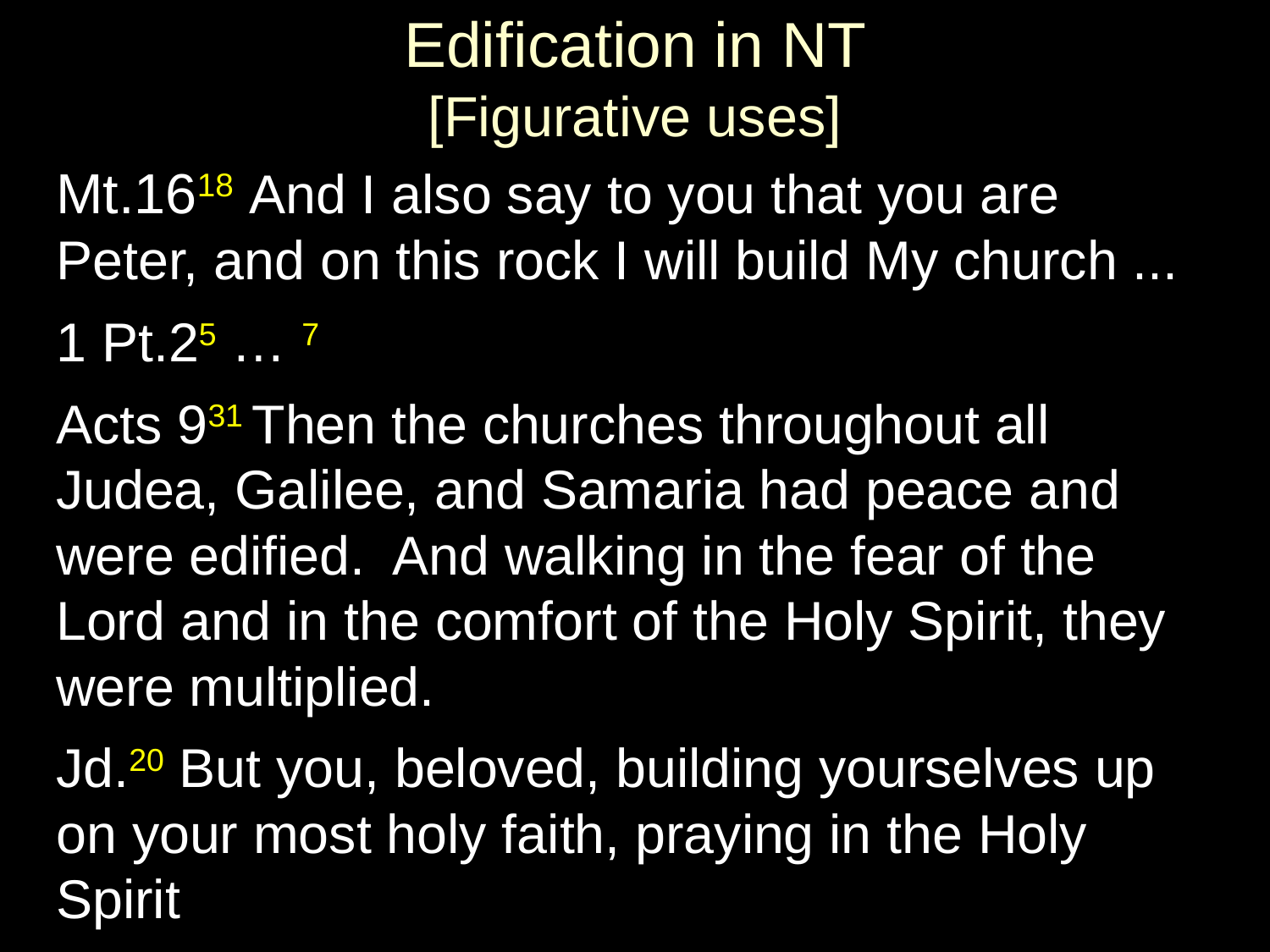

# Edification in NT [Figurative uses]
Mt.1618 And I also say to you that you are Peter, and on this rock I will build My church ...
1 Pt.25 … 7
Acts 931 Then the churches throughout all Judea, Galilee, and Samaria had peace and were edified.  And walking in the fear of the Lord and in the comfort of the Holy Spirit, they were multiplied.
Jd.20 But you, beloved, building yourselves up on your most holy faith, praying in the Holy Spirit